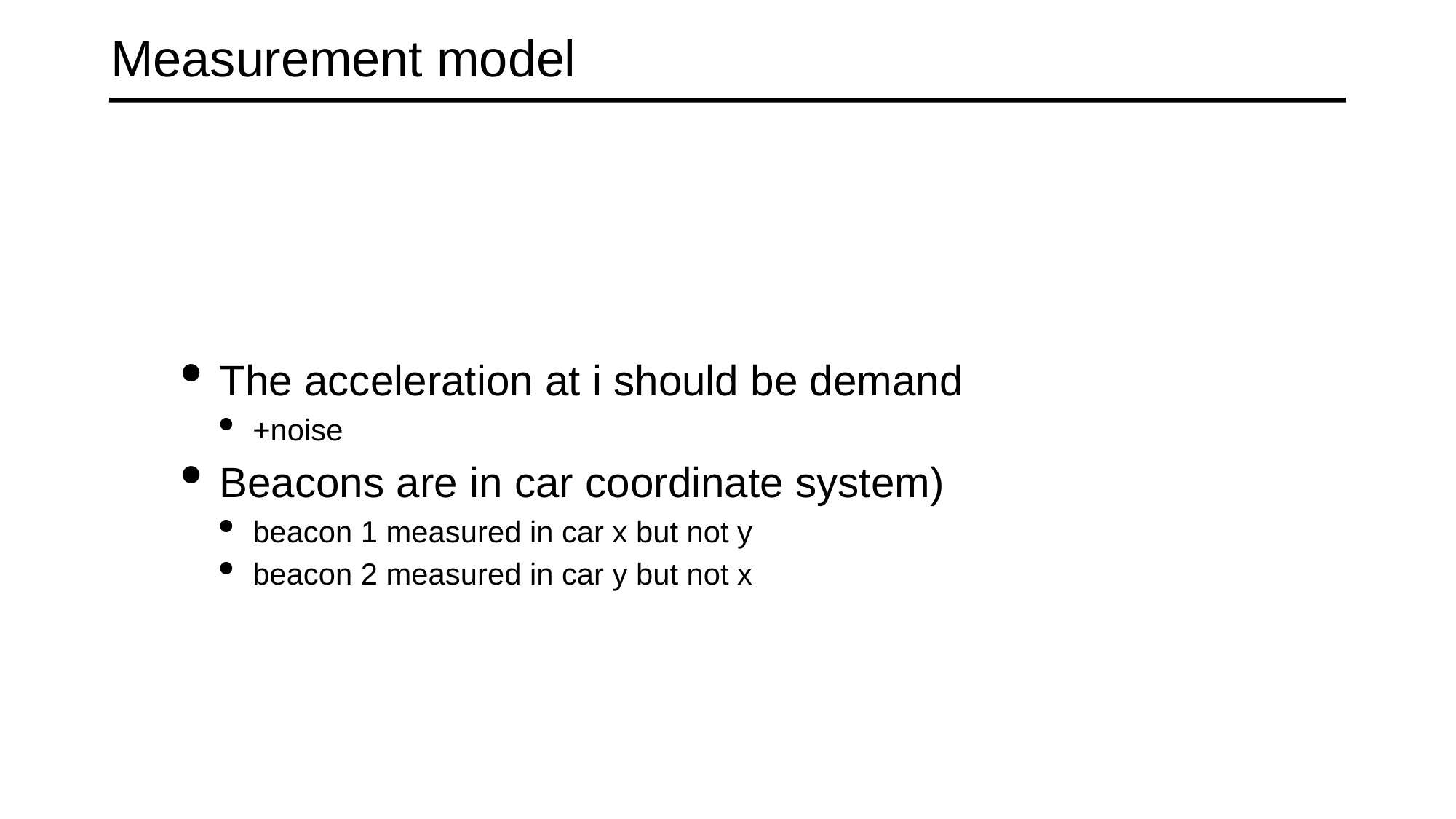

# Measurement model
The acceleration at i should be demand
+noise
Beacons are in car coordinate system)
beacon 1 measured in car x but not y
beacon 2 measured in car y but not x